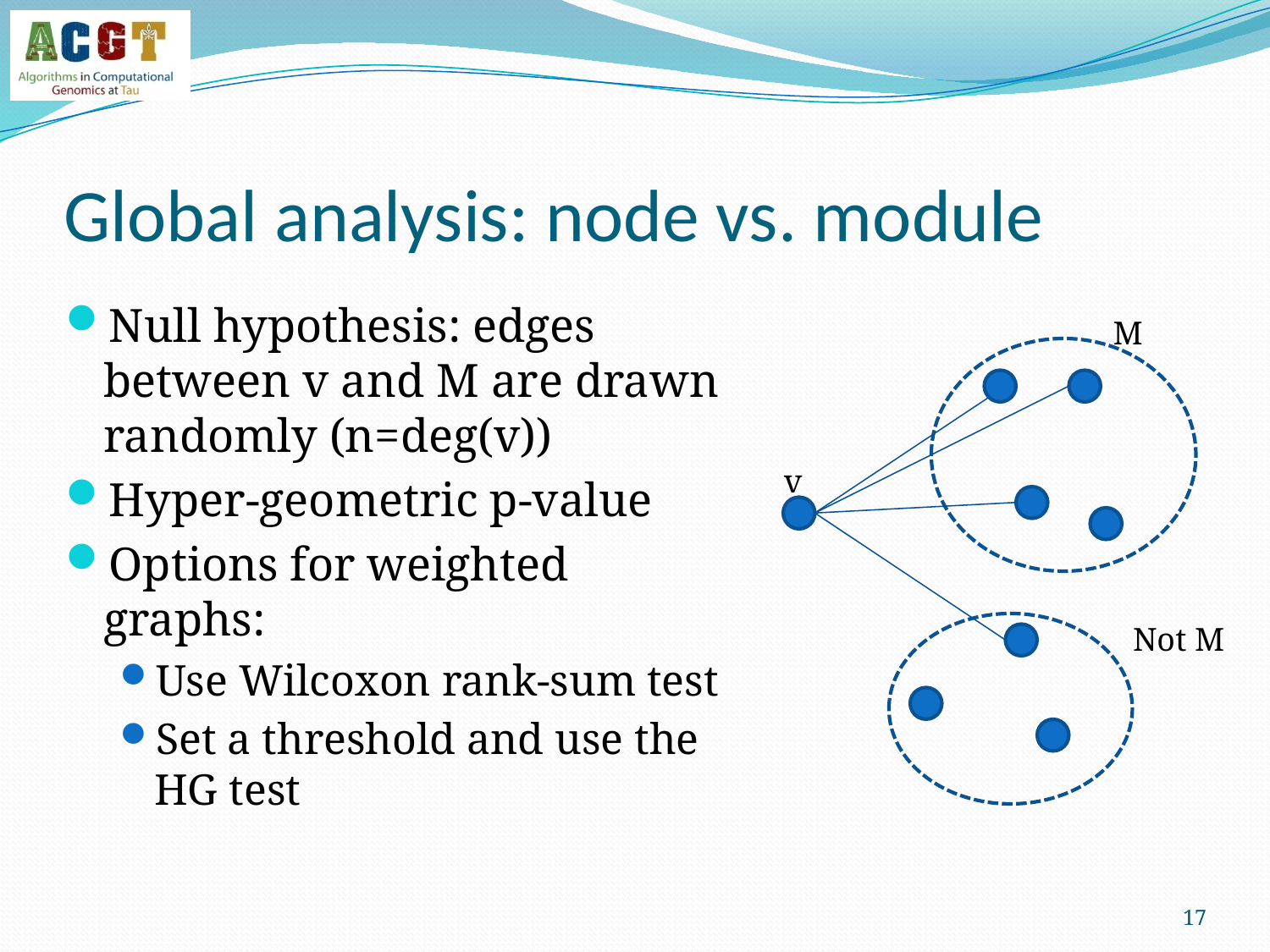

# Global analysis: node vs. module
Null hypothesis: edges between v and M are drawn randomly (n=deg(v))
Hyper-geometric p-value
Options for weighted graphs:
Use Wilcoxon rank-sum test
Set a threshold and use the HG test
M

v

Not M

17